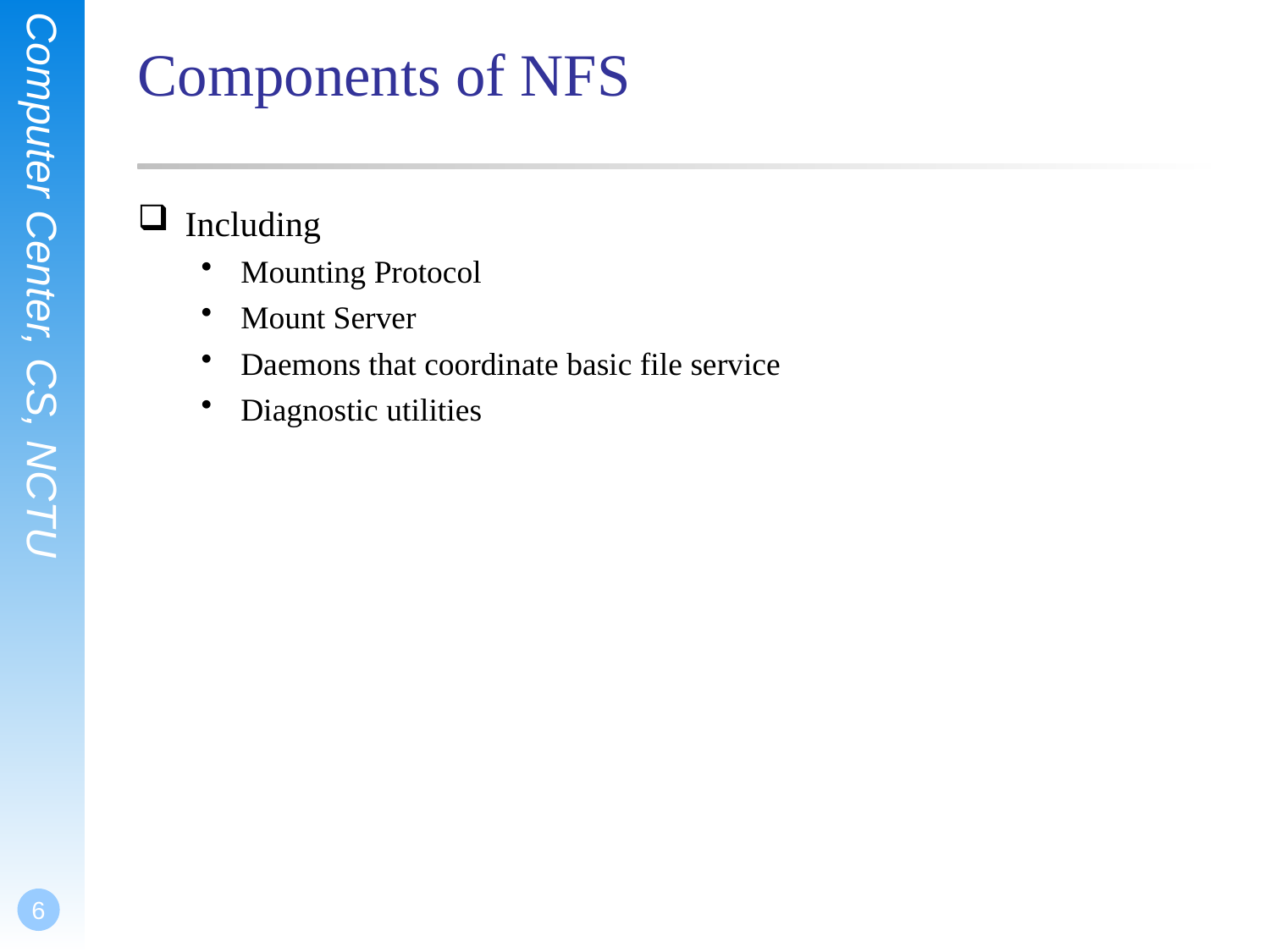

# Components of NFS
Including
Mounting Protocol
Mount Server
Daemons that coordinate basic file service
Diagnostic utilities